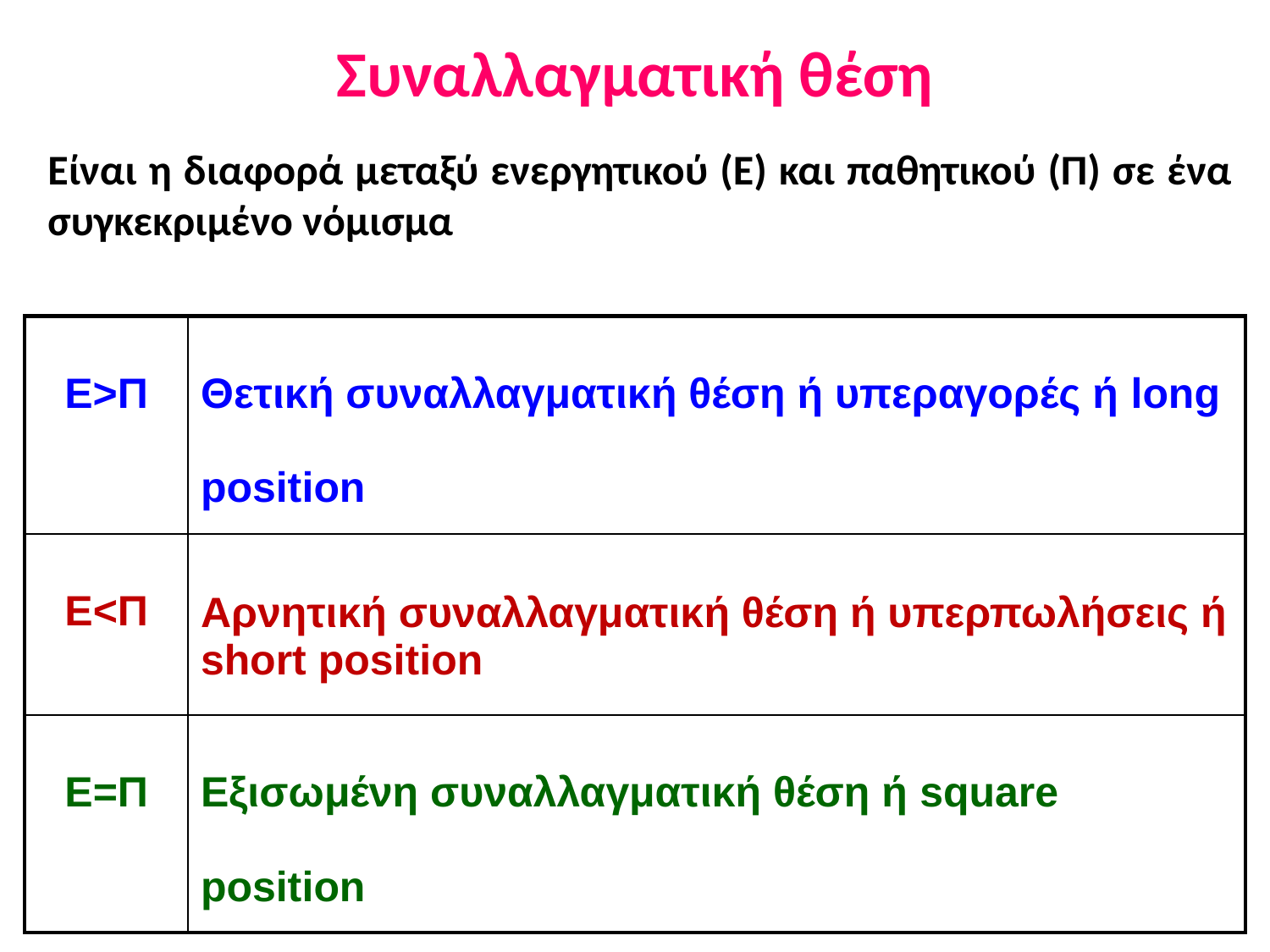

# Συναλλαγματική θέση
Είναι η διαφορά μεταξύ ενεργητικού (Ε) και παθητικού (Π) σε ένα συγκεκριμένο νόμισμα

| Ε>Π | Θετική συναλλαγματική θέση ή υπεραγορές ή long position |
| --- | --- |
| Ε<Π | Αρνητική συναλλαγματική θέση ή υπερπωλήσεις ή short position |
| Ε=Π | Εξισωμένη συναλλαγματική θέση ή square position |